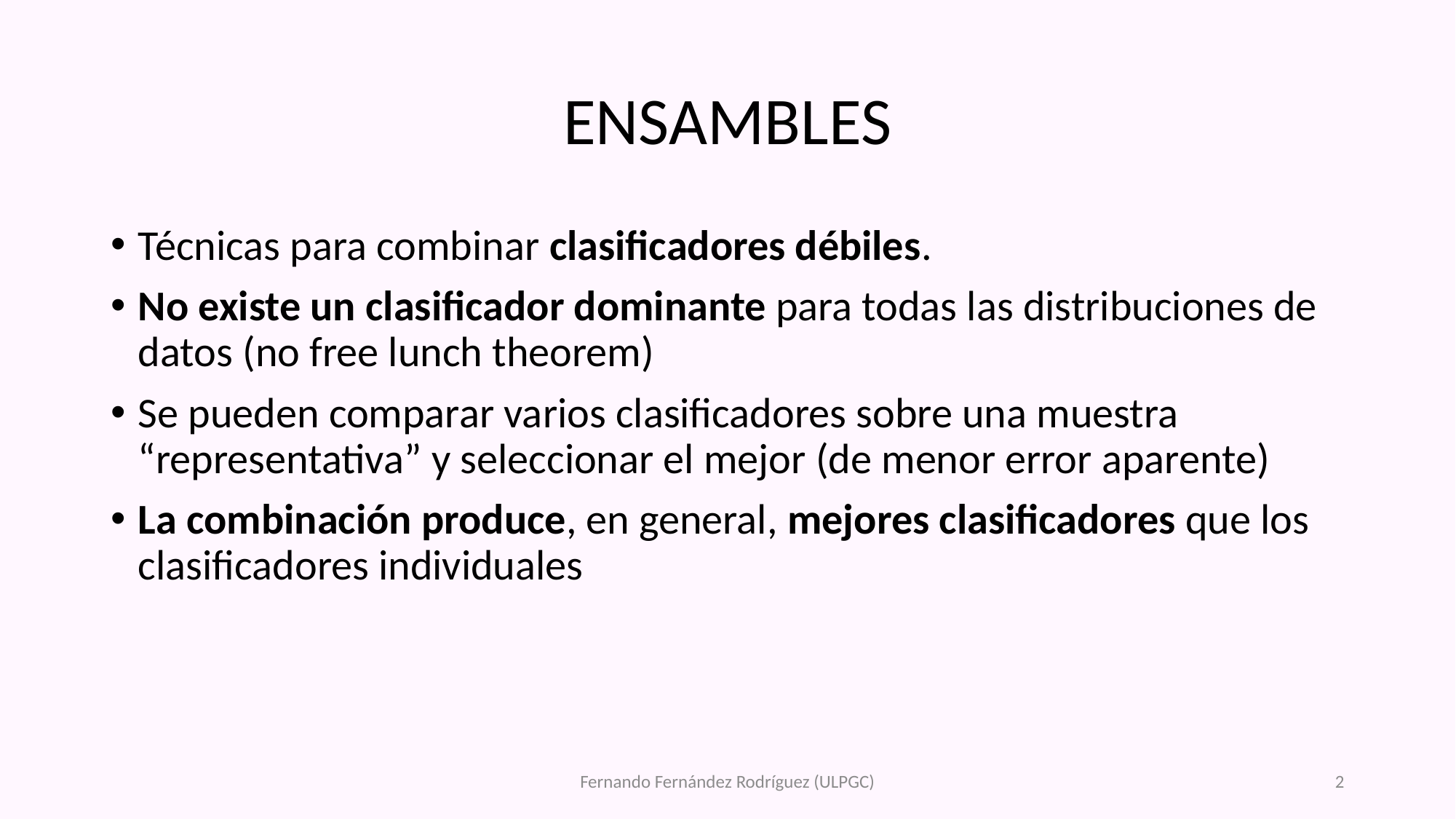

# ENSAMBLES
Técnicas para combinar clasificadores débiles.
No existe un clasificador dominante para todas las distribuciones de datos (no free lunch theorem)
Se pueden comparar varios clasificadores sobre una muestra “representativa” y seleccionar el mejor (de menor error aparente)
La combinación produce, en general, mejores clasificadores que los clasificadores individuales

Fernando Fernández Rodríguez (ULPGC)
2